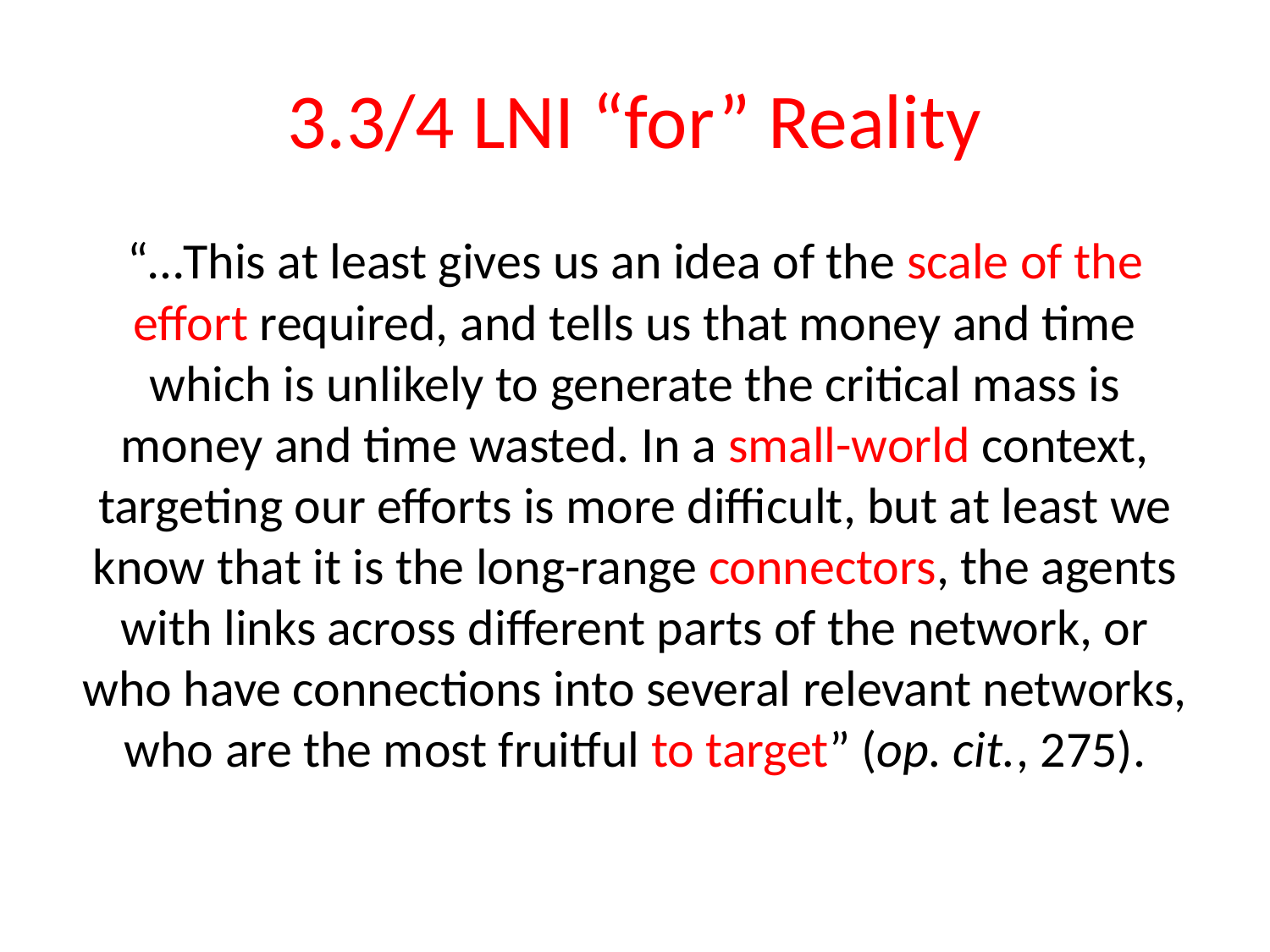

# 3.3/4 LNI “for” Reality
“…This at least gives us an idea of the scale of the effort required, and tells us that money and time which is unlikely to generate the critical mass is money and time wasted. In a small-world context, targeting our efforts is more difficult, but at least we know that it is the long-range connectors, the agents with links across different parts of the network, or who have connections into several relevant networks, who are the most fruitful to target” (op. cit., 275).